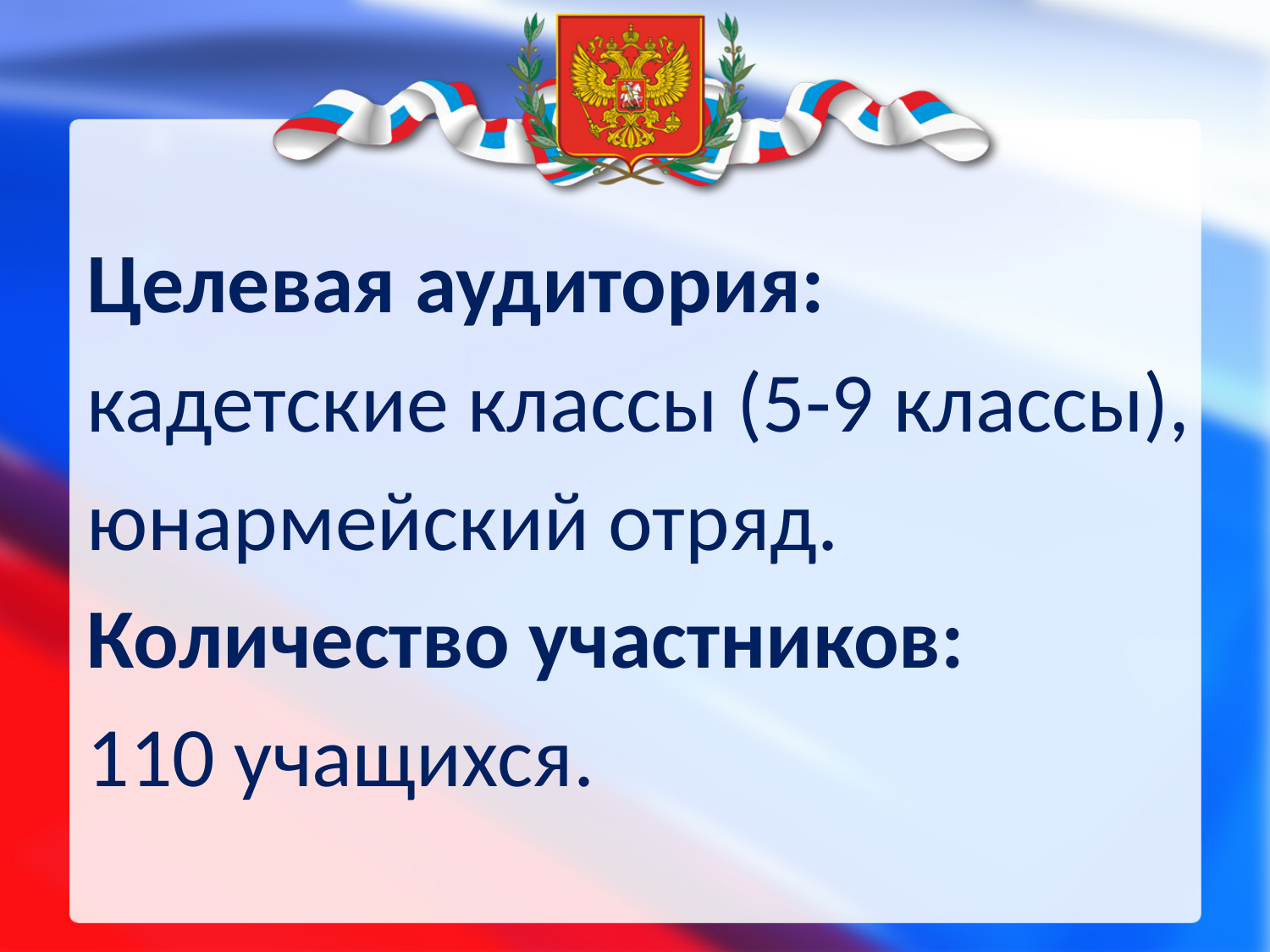

Целевая аудитория:
кадетские классы (5-9 классы),
юнармейский отряд.
Количество участников:
110 учащихся.